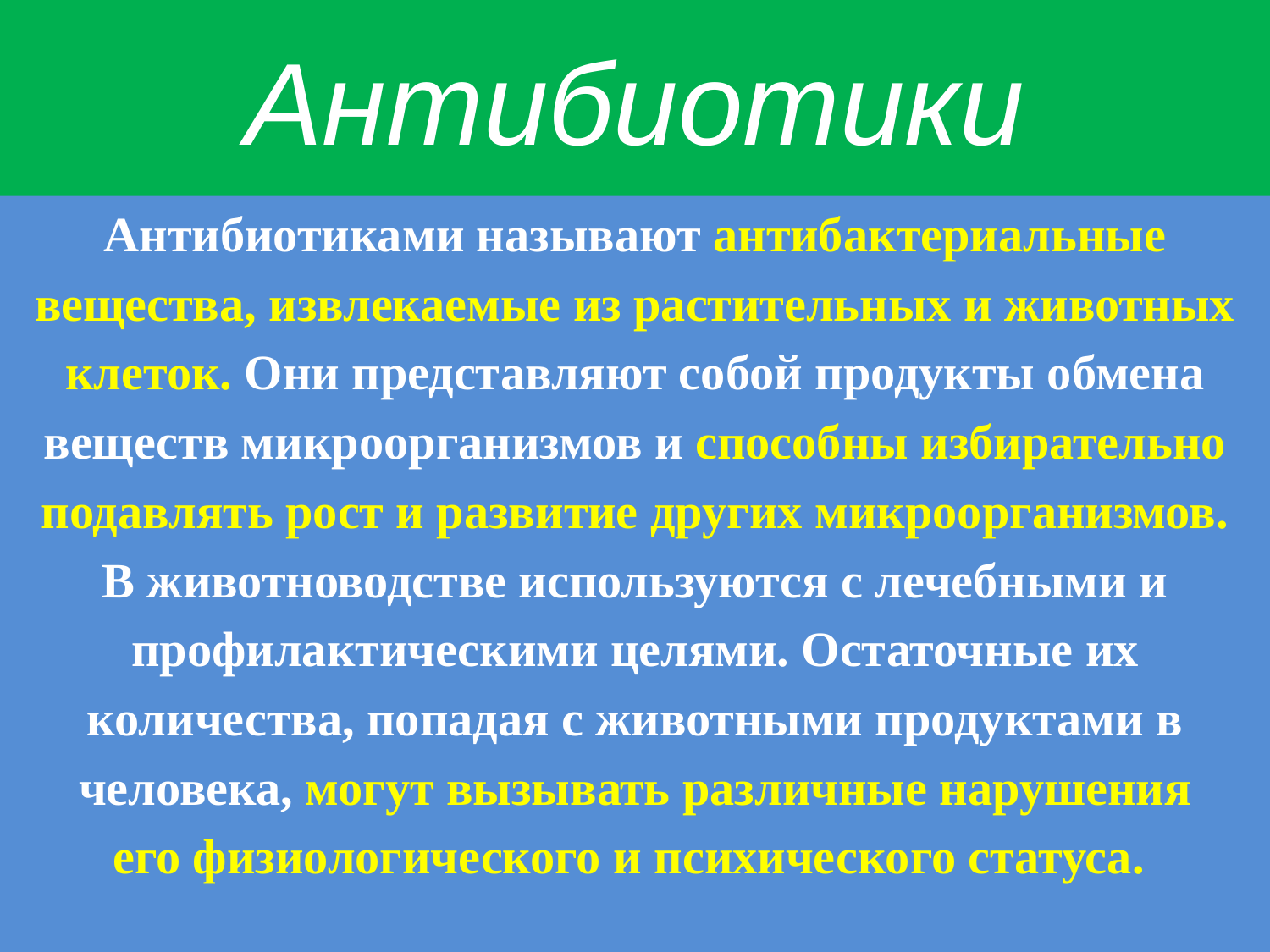

# Антибиотики
Антибиотиками называют антибактериальные
вещества, извлекаемые из растительных и животных
клеток. Они представляют собой продукты обмена
веществ микроорганизмов и способны избирательно
подавлять рост и развитие других микроорганизмов.
В животноводстве используются с лечебными и
профилактическими целями. Остаточные их
количества, попадая с животными продуктами в
человека, могут вызывать различные нарушения
его физиологического и психического статуса.